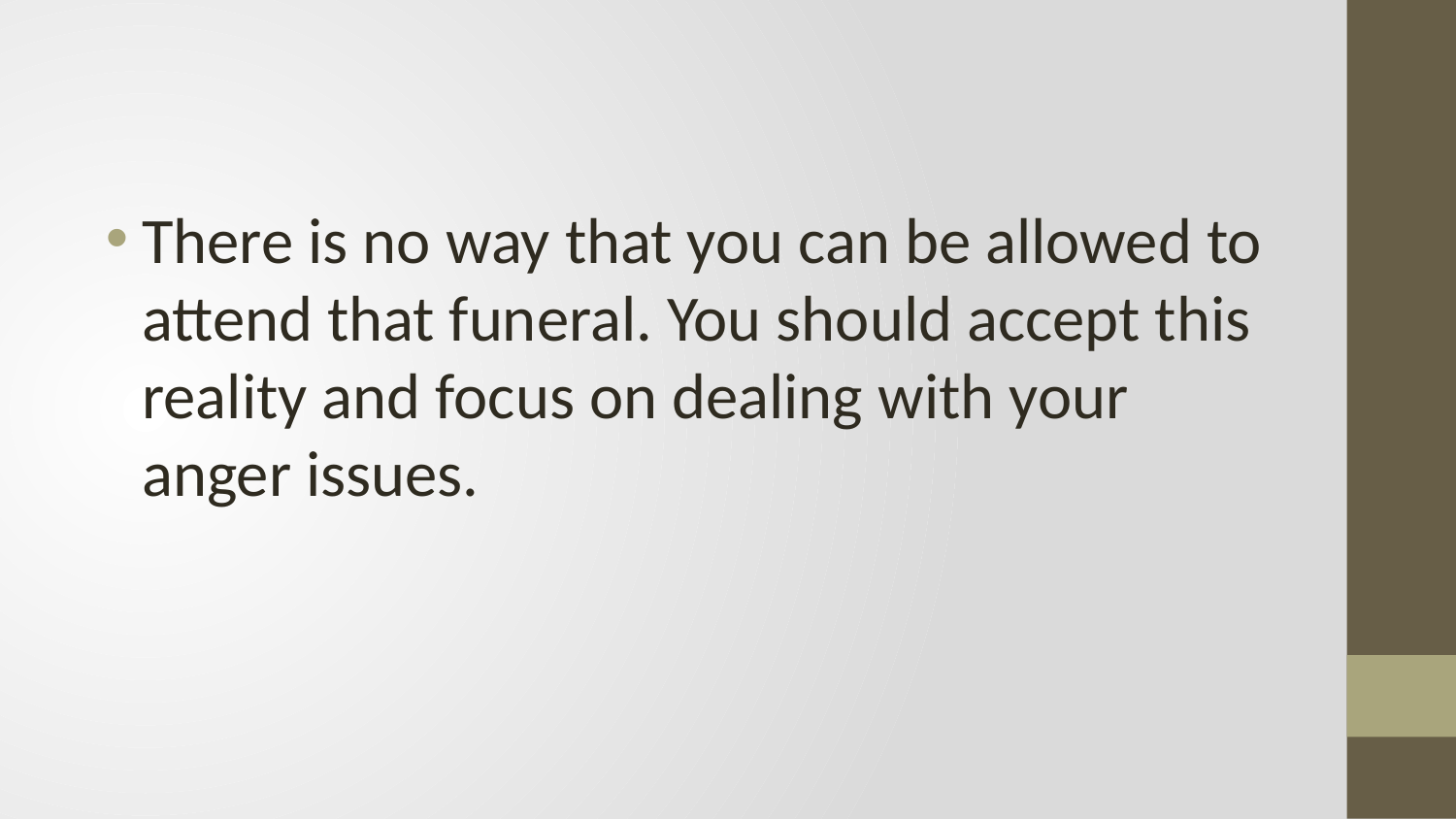

#
There is no way that you can be allowed to attend that funeral. You should accept this reality and focus on dealing with your anger issues.